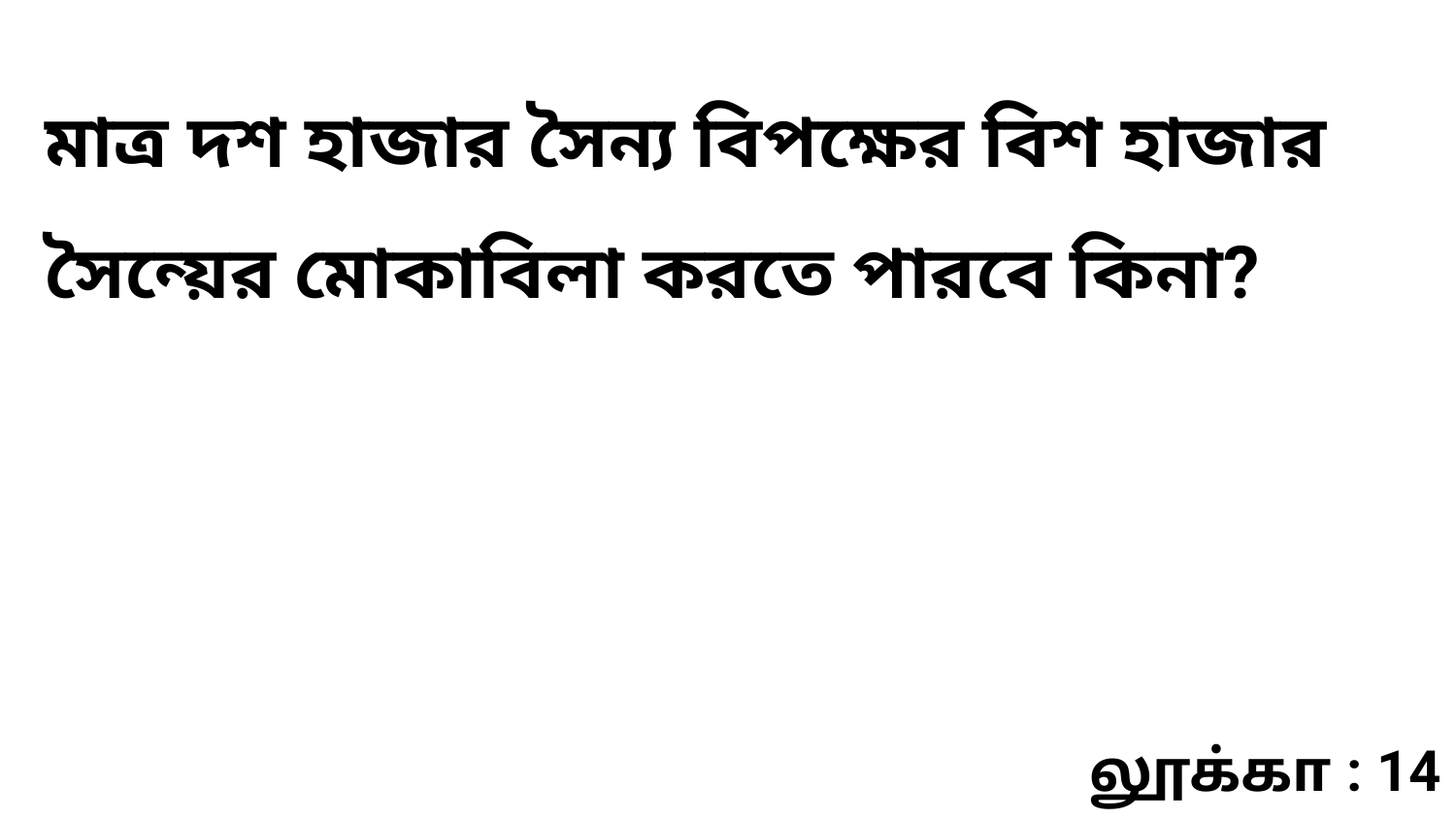

মাত্র দশ হাজার সৈন্য বিপক্ষের বিশ হাজার সৈন্য়ের মোকাবিলা করতে পারবে কিনা?
லூக்கா : 14